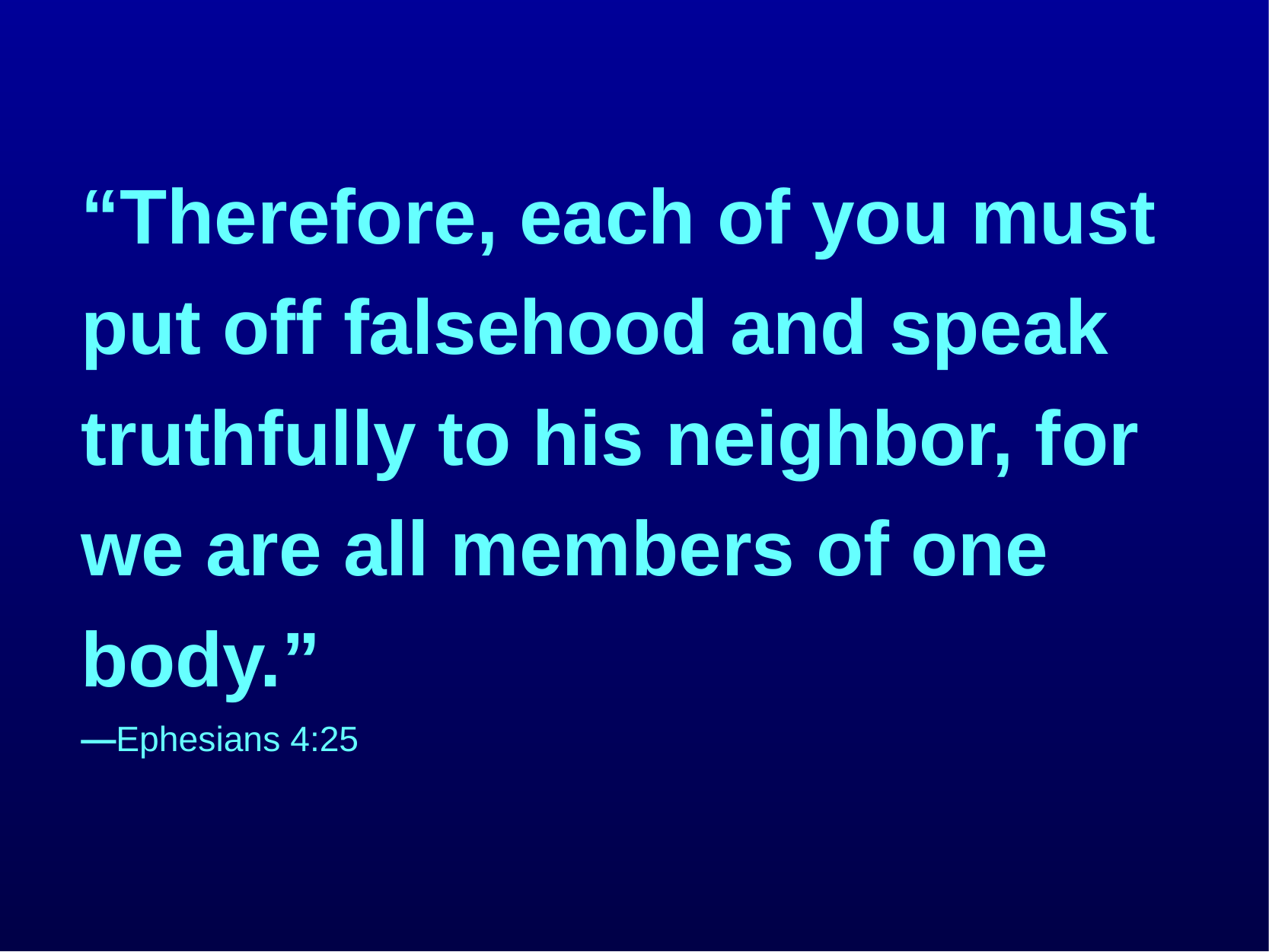

“Therefore, each of you must put off falsehood and speak truthfully to his neighbor, for we are all members of one body.”
—Ephesians 4:25